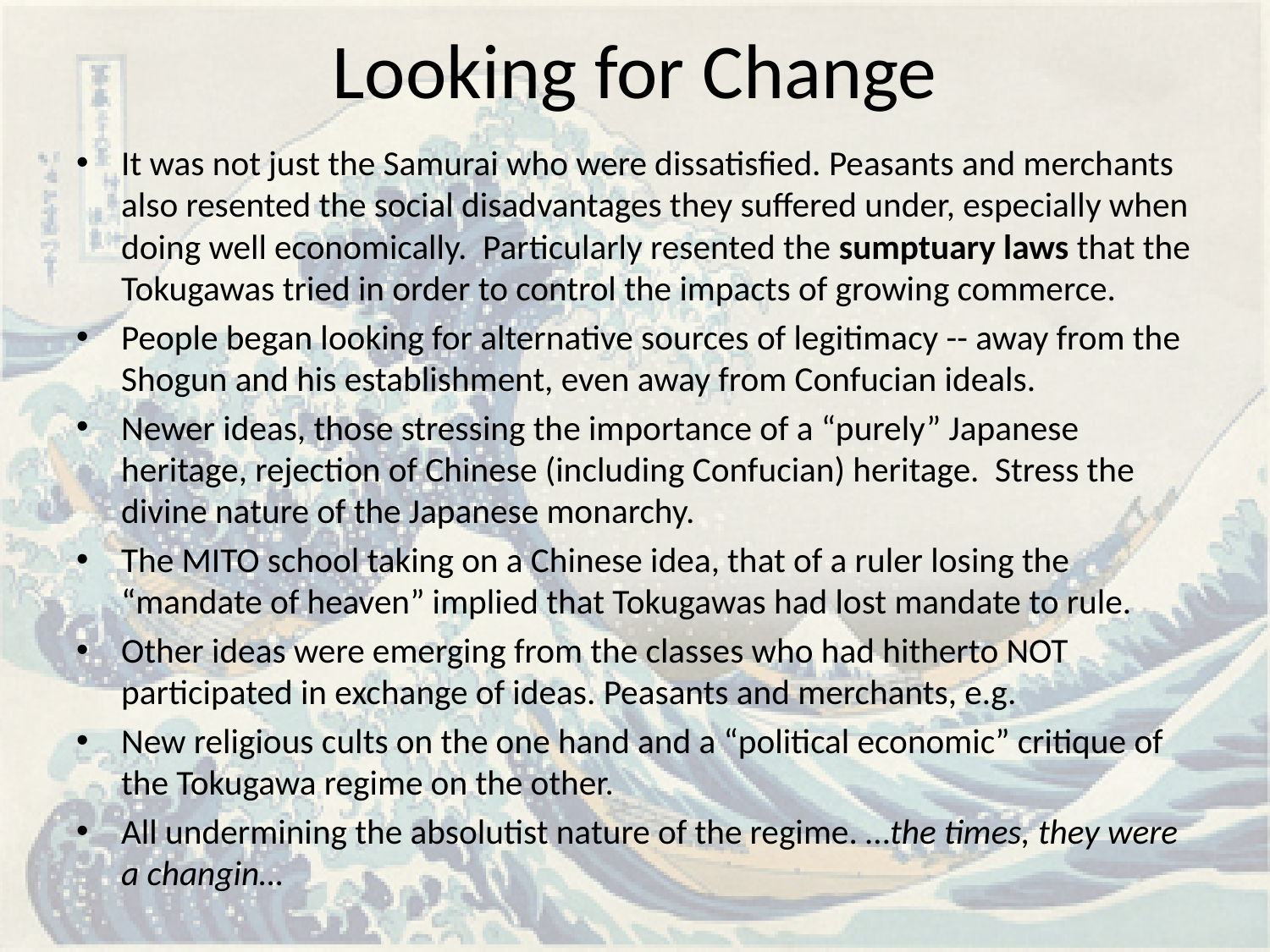

# Looking for Change
It was not just the Samurai who were dissatisfied. Peasants and merchants also resented the social disadvantages they suffered under, especially when doing well economically.  Particularly resented the sumptuary laws that the Tokugawas tried in order to control the impacts of growing commerce.
People began looking for alternative sources of legitimacy -- away from the Shogun and his establishment, even away from Confucian ideals.
Newer ideas, those stressing the importance of a “purely” Japanese heritage, rejection of Chinese (including Confucian) heritage.  Stress the divine nature of the Japanese monarchy.
The MITO school taking on a Chinese idea, that of a ruler losing the “mandate of heaven” implied that Tokugawas had lost mandate to rule.
Other ideas were emerging from the classes who had hitherto NOT participated in exchange of ideas. Peasants and merchants, e.g.
New religious cults on the one hand and a “political economic” critique of the Tokugawa regime on the other.
All undermining the absolutist nature of the regime. …the times, they were a changin…